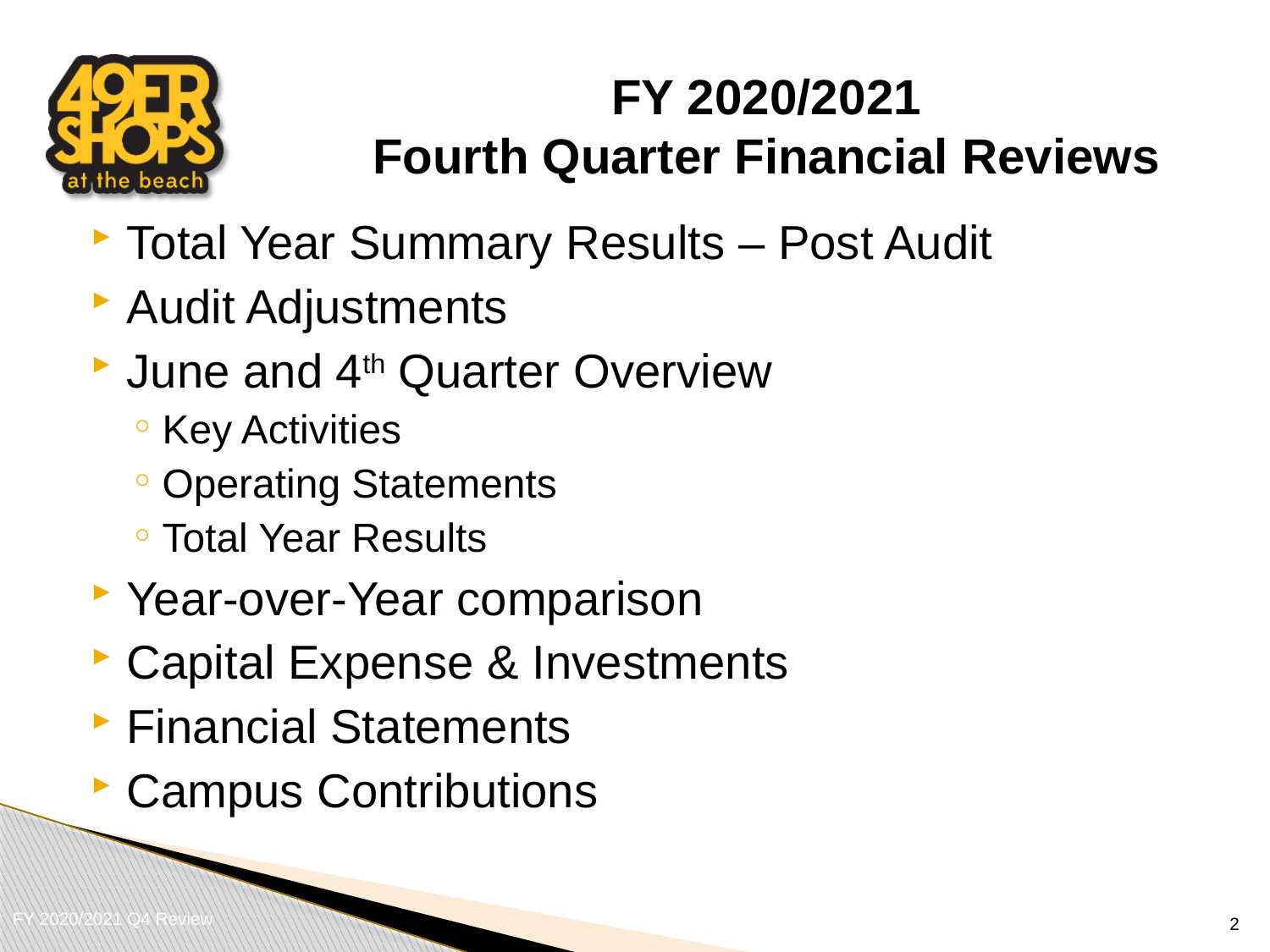

# FY 2020/2021 Fourth Quarter Financial Reviews
Total Year Summary Results – Post Audit
Audit Adjustments
June and 4th Quarter Overview
Key Activities
Operating Statements
Total Year Results
Year-over-Year comparison
Capital Expense & Investments
Financial Statements
Campus Contributions
2
FY 2020/2021 Q4 Review